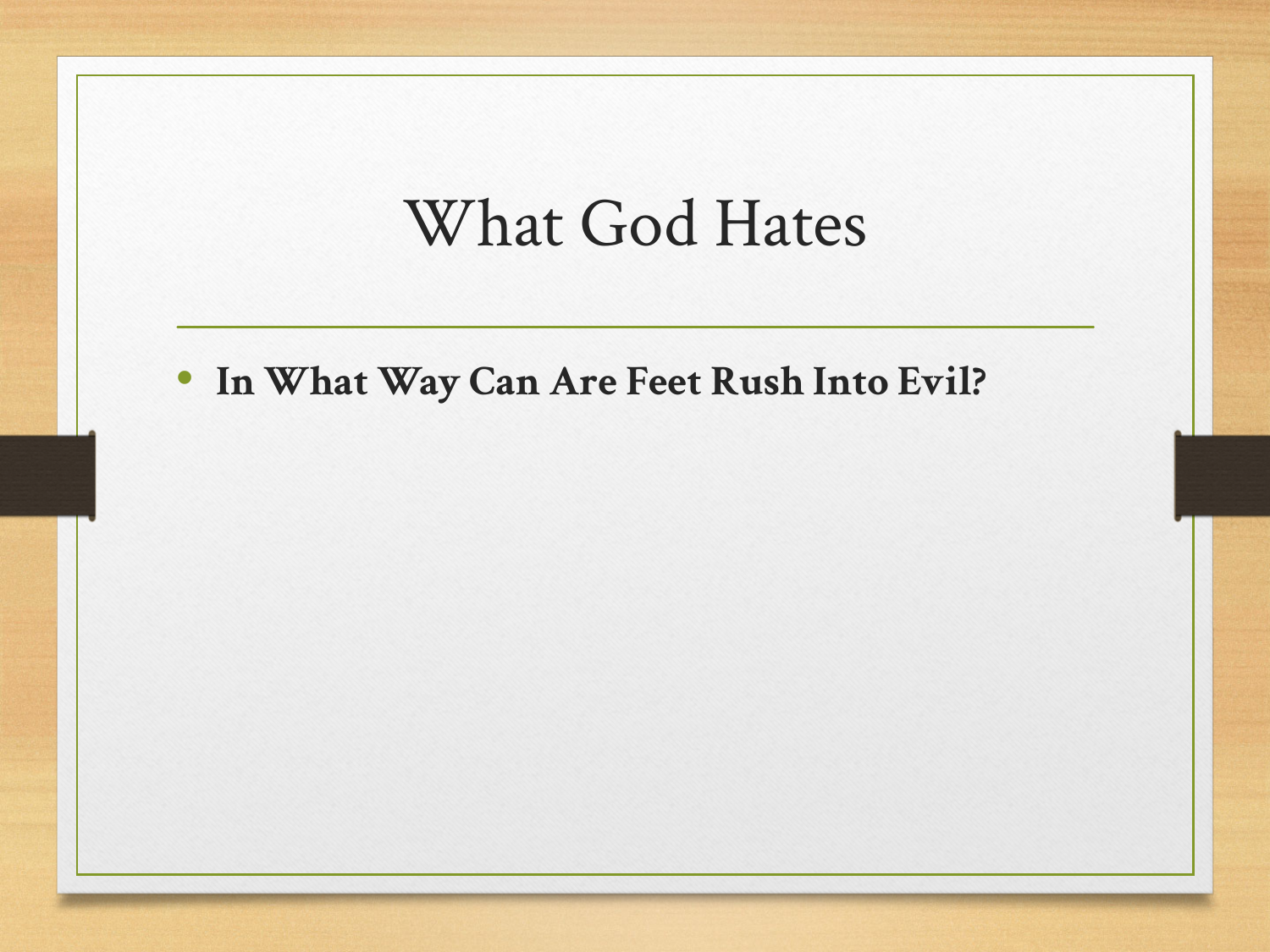

# What God Hates
In What Way Can Are Feet Rush Into Evil?